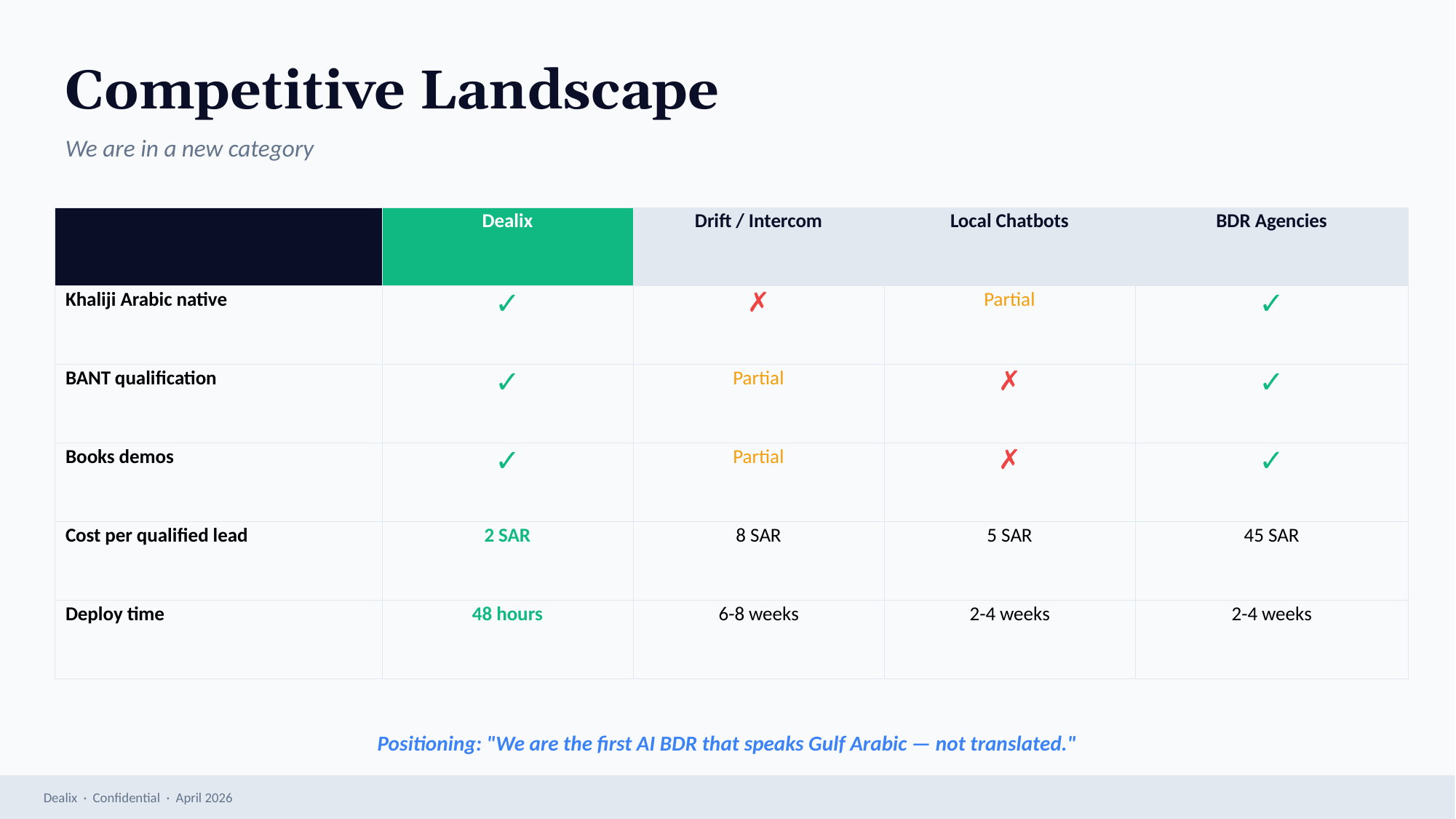

Competitive Landscape
We are in a new category
|  | Dealix | Drift / Intercom | Local Chatbots | BDR Agencies |
| --- | --- | --- | --- | --- |
| Khaliji Arabic native | ✓ | ✗ | Partial | ✓ |
| BANT qualification | ✓ | Partial | ✗ | ✓ |
| Books demos | ✓ | Partial | ✗ | ✓ |
| Cost per qualified lead | 2 SAR | 8 SAR | 5 SAR | 45 SAR |
| Deploy time | 48 hours | 6-8 weeks | 2-4 weeks | 2-4 weeks |
Positioning: "We are the first AI BDR that speaks Gulf Arabic — not translated."